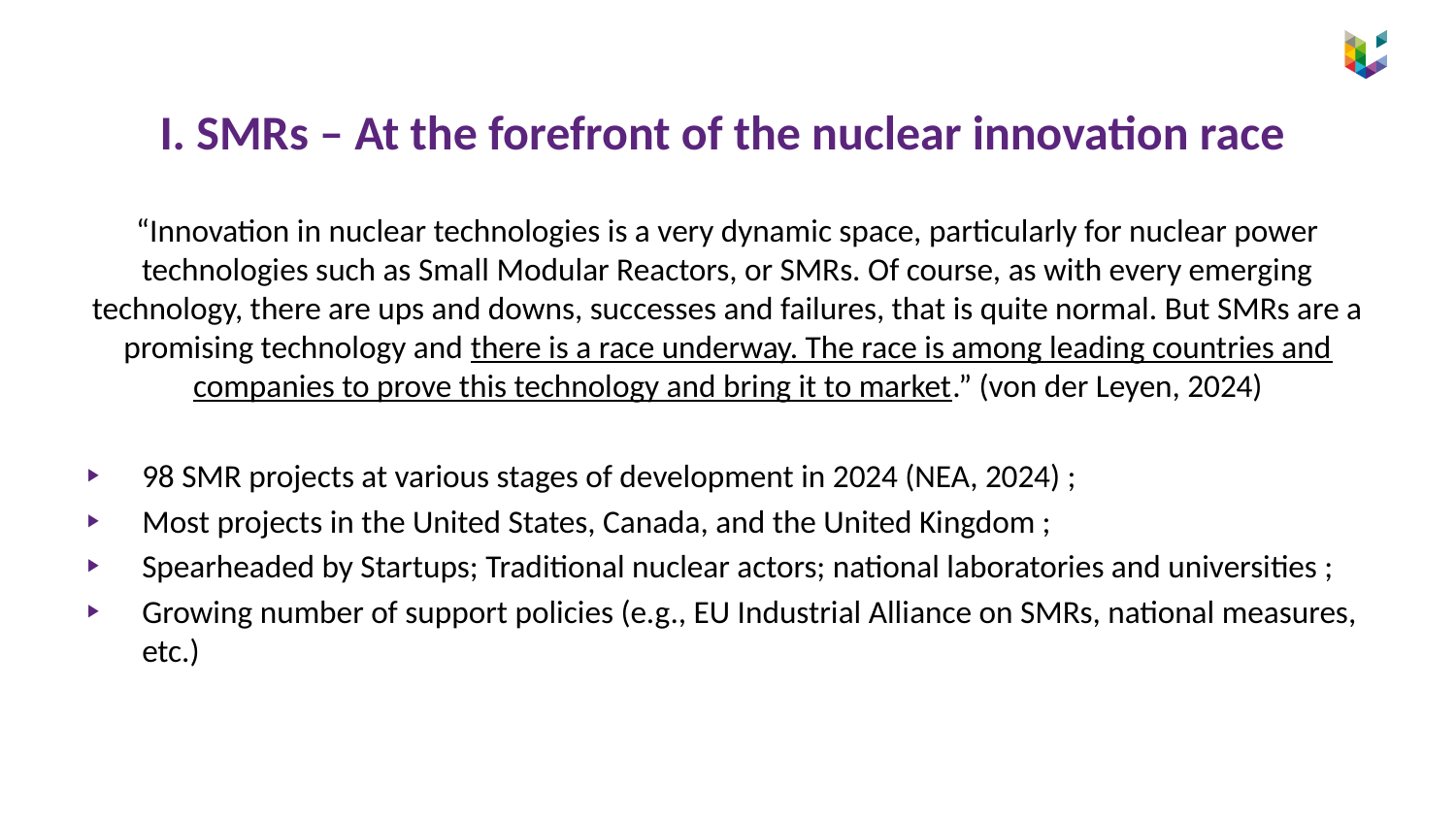

# I. SMRs – At the forefront of the nuclear innovation race
“Innovation in nuclear technologies is a very dynamic space, particularly for nuclear power technologies such as Small Modular Reactors, or SMRs. Of course, as with every emerging technology, there are ups and downs, successes and failures, that is quite normal. But SMRs are a promising technology and there is a race underway. The race is among leading countries and companies to prove this technology and bring it to market.” (von der Leyen, 2024)

98 SMR projects at various stages of development in 2024 (NEA, 2024) ;
Most projects in the United States, Canada, and the United Kingdom ;
Spearheaded by Startups; Traditional nuclear actors; national laboratories and universities ;
Growing number of support policies (e.g., EU Industrial Alliance on SMRs, national measures, etc.)